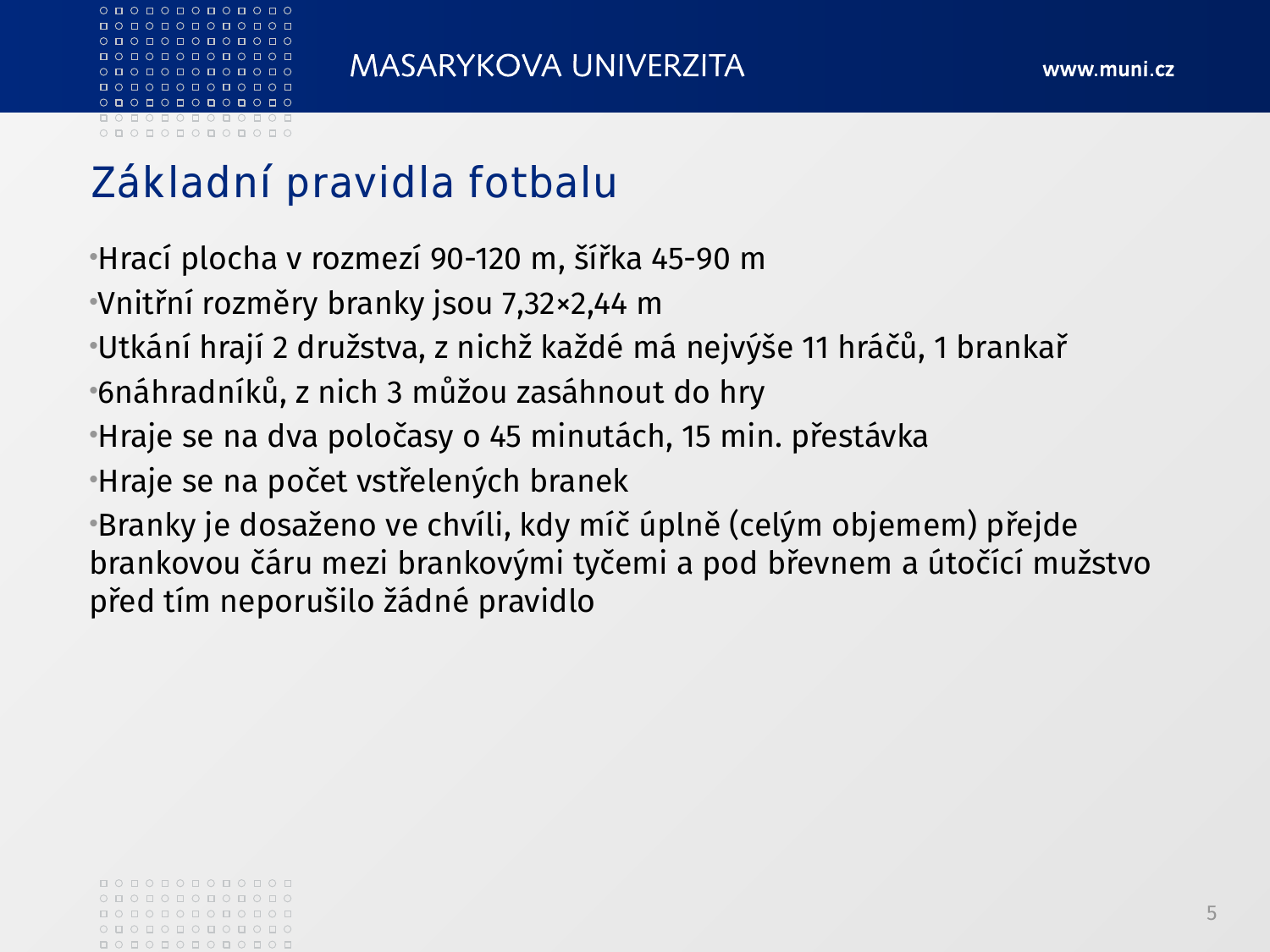

# Základní pravidla fotbalu
Hrací plocha v rozmezí 90-120 m, šířka 45-90 m
Vnitřní rozměry branky jsou 7,32×2,44 m
Utkání hrají 2 družstva, z nichž každé má nejvýše 11 hráčů, 1 brankař
6náhradníků, z nich 3 můžou zasáhnout do hry
Hraje se na dva poločasy o 45 minutách, 15 min. přestávka
Hraje se na počet vstřelených branek
Branky je dosaženo ve chvíli, kdy míč úplně (celým objemem) přejde brankovou čáru mezi brankovými tyčemi a pod břevnem a útočící mužstvo před tím neporušilo žádné pravidlo

5